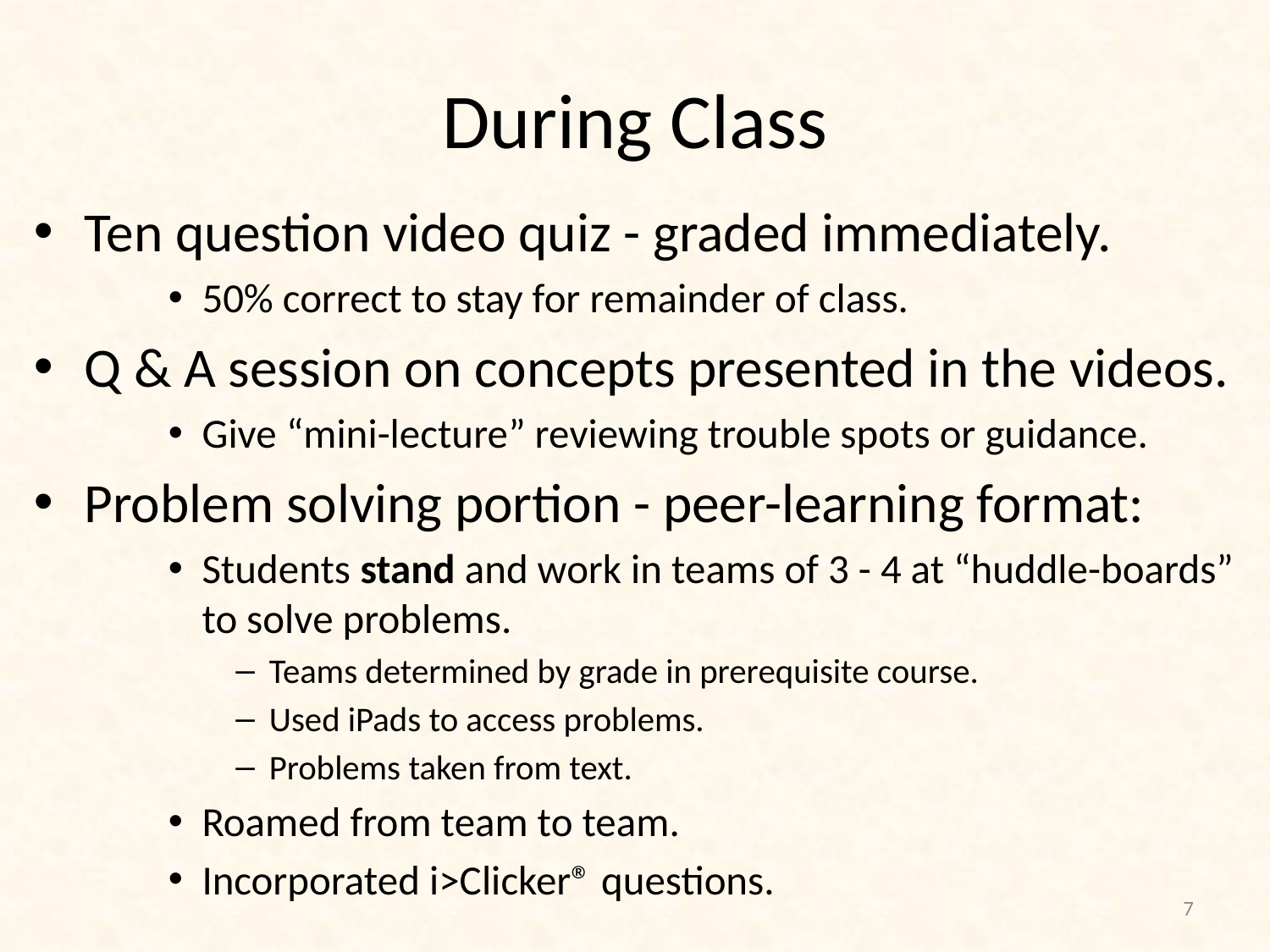

# During Class
Ten question video quiz - graded immediately.
50% correct to stay for remainder of class.
Q & A session on concepts presented in the videos.
Give “mini-lecture” reviewing trouble spots or guidance.
Problem solving portion - peer-learning format:
Students stand and work in teams of 3 - 4 at “huddle-boards” to solve problems.
Teams determined by grade in prerequisite course.
Used iPads to access problems.
Problems taken from text.
Roamed from team to team.
Incorporated i>Clicker® questions.

7